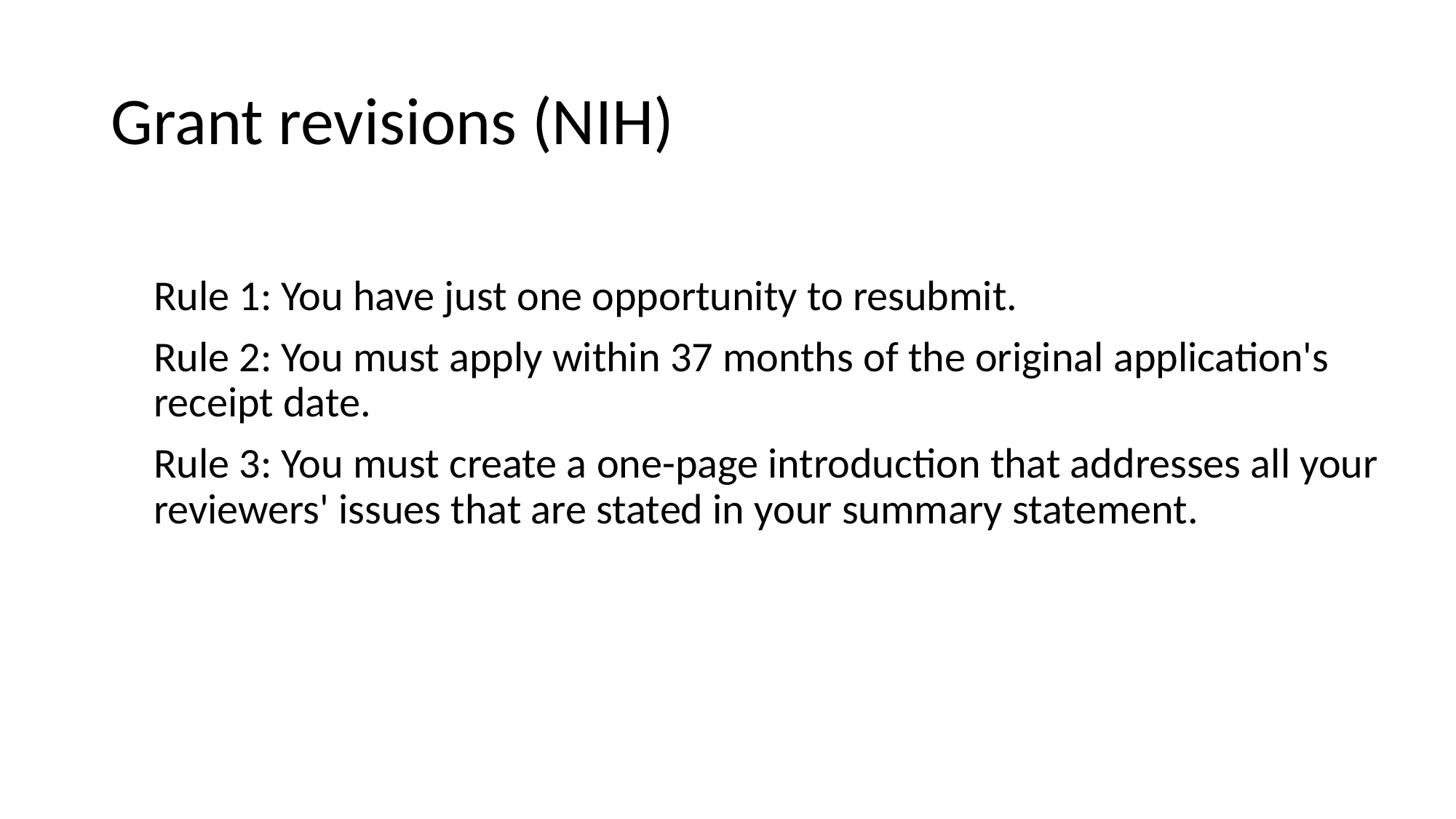

# Grant revisions (NIH)
Rule 1: You have just one opportunity to resubmit.
Rule 2: You must apply within 37 months of the original application's receipt date.
Rule 3: You must create a one-page introduction that addresses all your reviewers' issues that are stated in your summary statement.